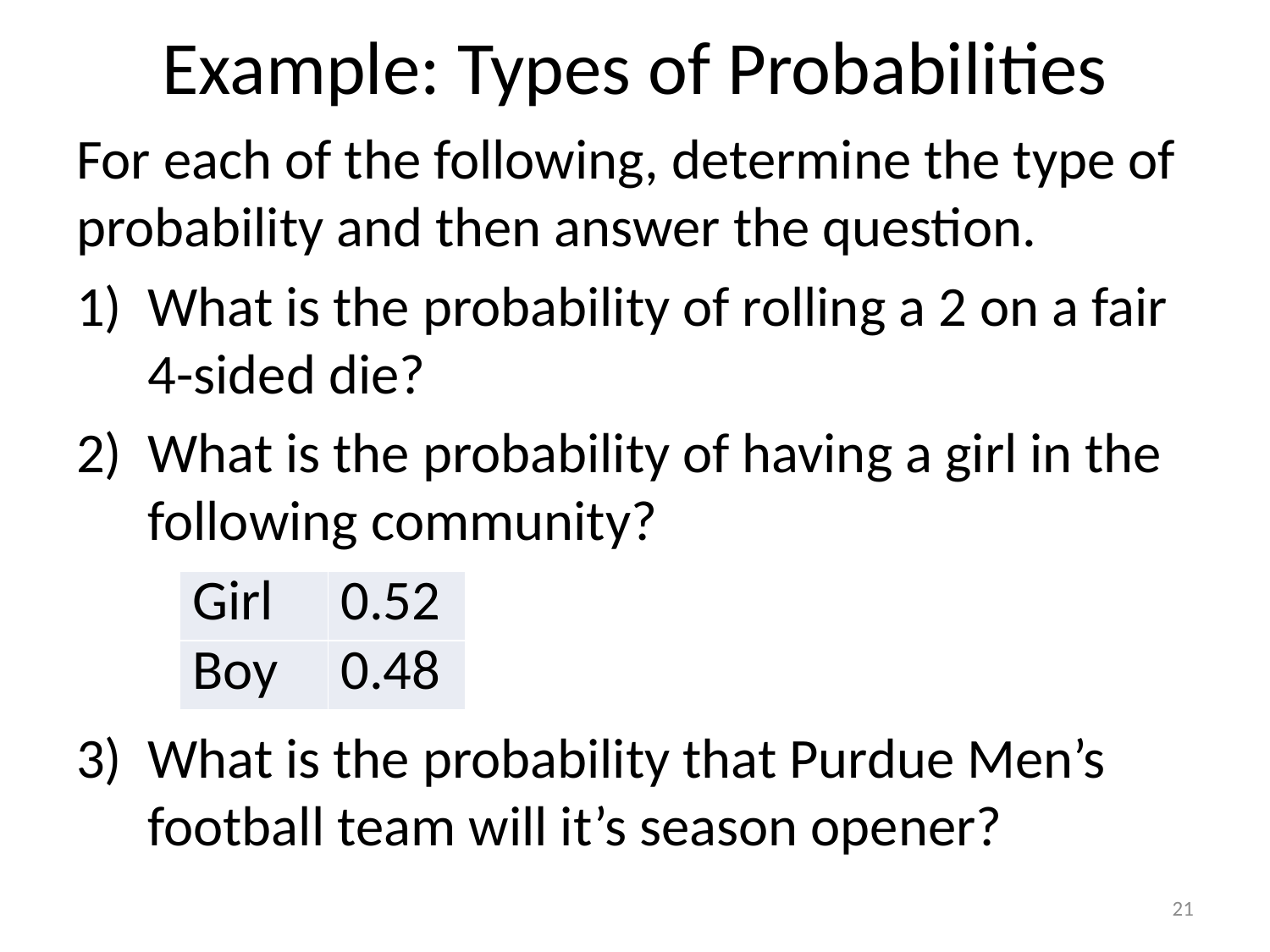

# Example: Types of Probabilities
For each of the following, determine the type of probability and then answer the question.
What is the probability of rolling a 2 on a fair 4-sided die?
What is the probability of having a girl in the following community?

What is the probability that Purdue Men’s football team will it’s season opener?
| Girl | 0.52 |
| --- | --- |
| Boy | 0.48 |
21